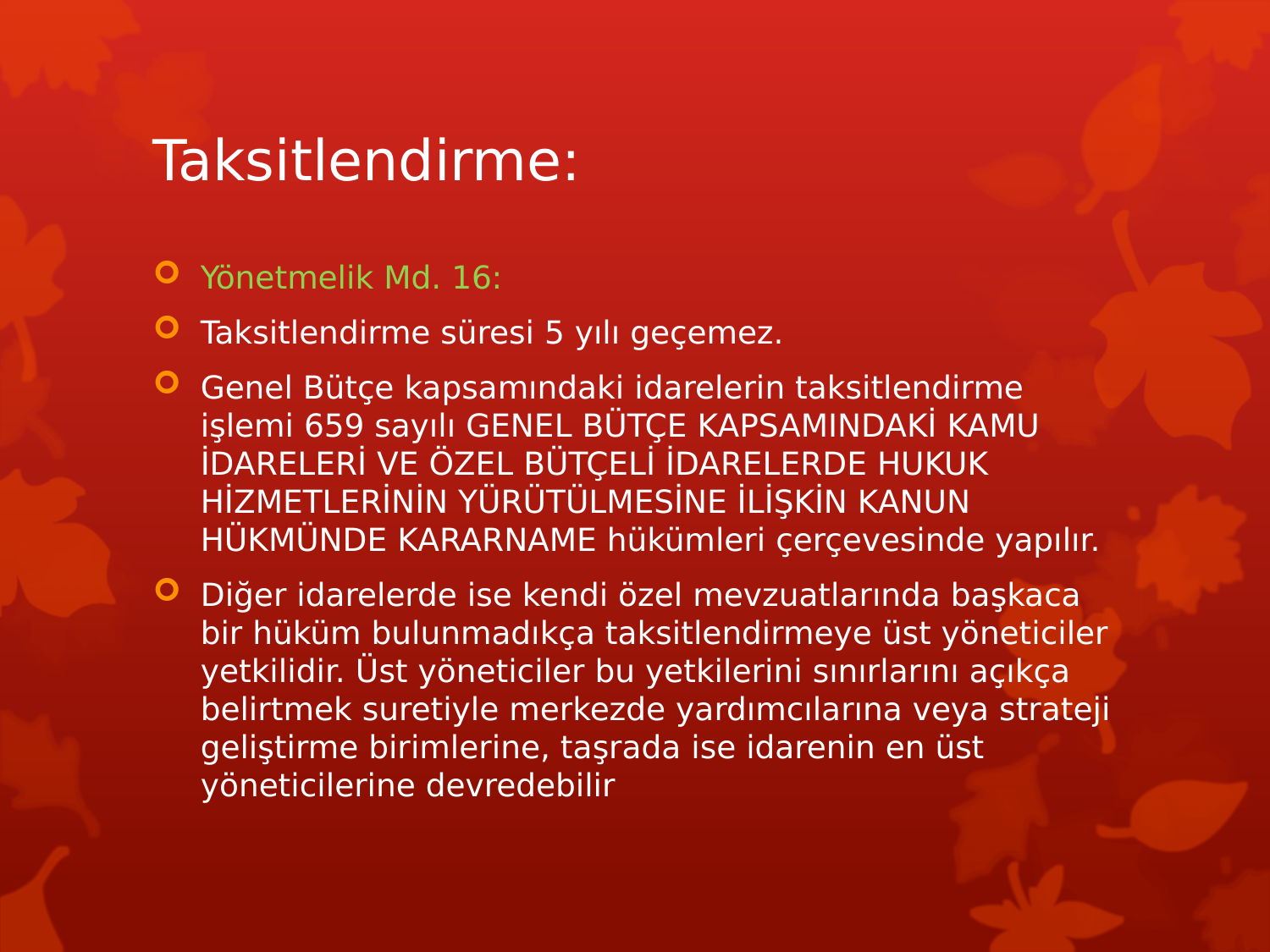

# Taksitlendirme:
Yönetmelik Md. 16:
Taksitlendirme süresi 5 yılı geçemez.
Genel Bütçe kapsamındaki idarelerin taksitlendirme işlemi 659 sayılı GENEL BÜTÇE KAPSAMINDAKİ KAMU İDARELERİ VE ÖZEL BÜTÇELİ İDARELERDE HUKUK HİZMETLERİNİN YÜRÜTÜLMESİNE İLİŞKİN KANUN HÜKMÜNDE KARARNAME hükümleri çerçevesinde yapılır.
Diğer idarelerde ise kendi özel mevzuatlarında başkaca bir hüküm bulunmadıkça taksitlendirmeye üst yöneticiler yetkilidir. Üst yöneticiler bu yetkilerini sınırlarını açıkça belirtmek suretiyle merkezde yardımcılarına veya strateji geliştirme birimlerine, taşrada ise idarenin en üst yöneticilerine devredebilir